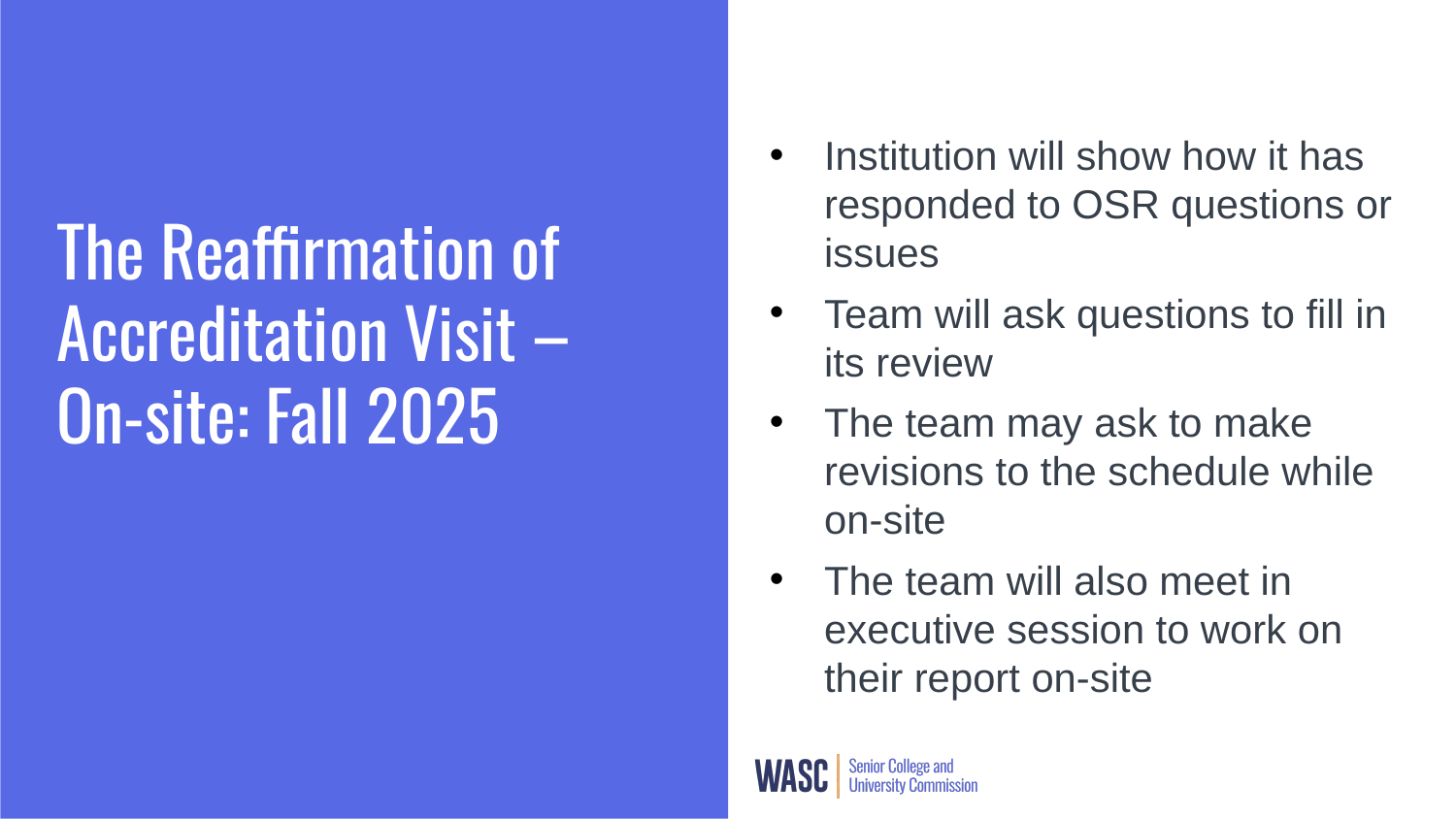

Institution will show how it has responded to OSR questions or issues
Team will ask questions to fill in its review
The team may ask to make revisions to the schedule while on-site
The team will also meet in executive session to work on their report on-site
# The Reaffirmation of Accreditation Visit – On-site: Fall 2025